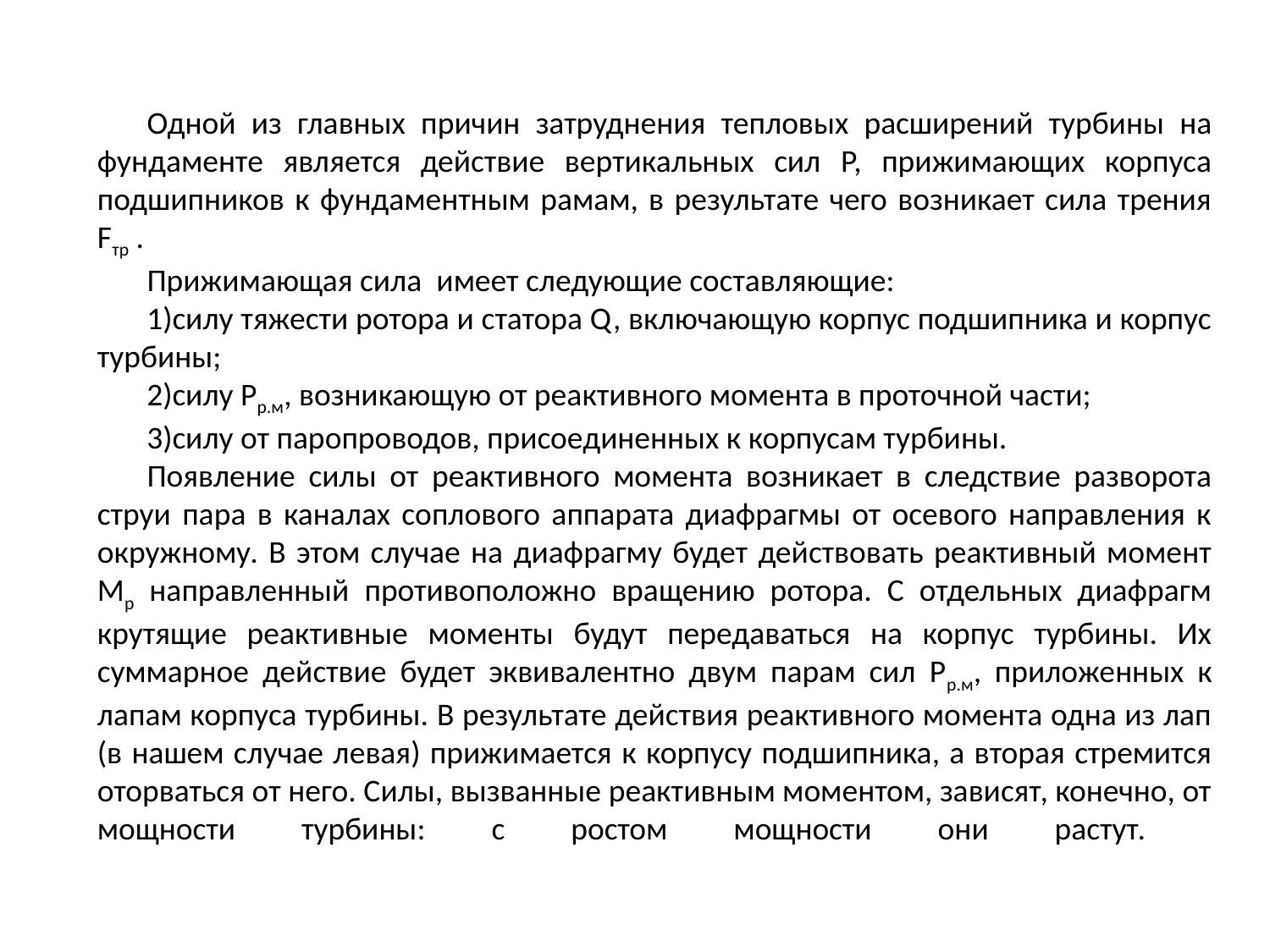

Одной из главных причин затруднения тепловых расширений турбины на фундаменте является действие вертикальных сил Р, прижимающих корпуса подшипников к фундаментным рамам, в результате чего возникает сила трения Fтр .
Прижимающая сила  имеет следующие составляющие:
силу тяжести ротора и статора Q, включающую корпус подшипника и корпус турбины;
силу Рр.м, возникающую от реактивного момента в проточной части;
силу от паропроводов, присоединенных к корпусам турбины.
Появление силы от реактивного момента возникает в следствие разворота струи пара в каналах соплового аппарата диафрагмы от осевого направления к окружному. В этом случае на диафрагму будет действовать реактивный момент Мр направленный противоположно вращению ротора. С отдельных диафрагм крутящие реактивные моменты будут передаваться на корпус турбины. Их суммарное действие будет эквивалентно двум парам сил Рр.м, приложенных к лапам корпуса турбины. В результате действия реактивного момента одна из лап (в нашем случае левая) прижимается к корпусу подшипника, а вторая стремится оторваться от него. Силы, вызванные реактивным моментом, зависят, конечно, от мощности турбины: с ростом мощности они растут.